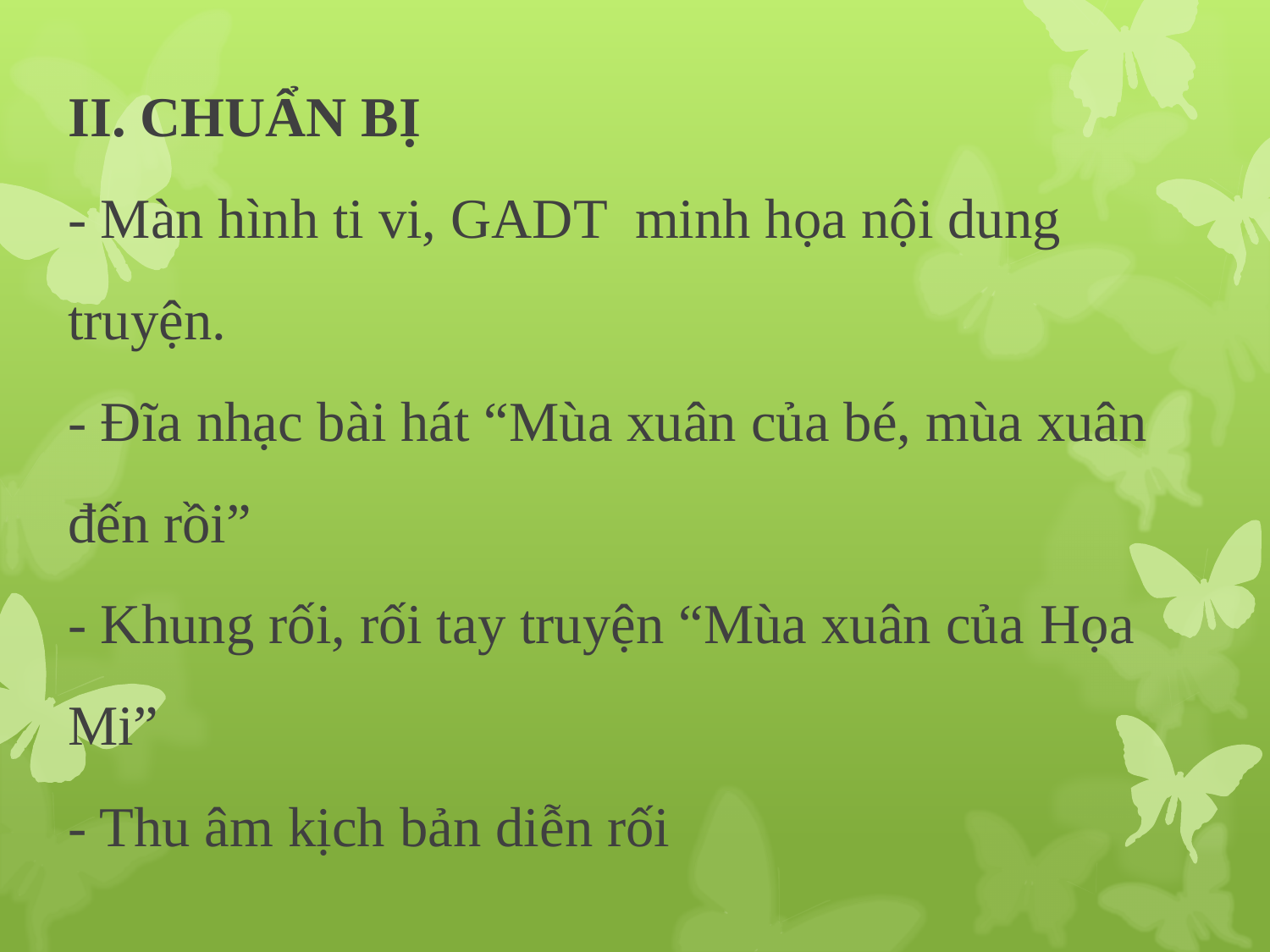

# II. CHUẨN BỊ - Màn hình ti vi, GADT  minh họa nội dung truyện. - Đĩa nhạc bài hát “Mùa xuân của bé, mùa xuân đến rồi” - Khung rối, rối tay truyện “Mùa xuân của Họa Mi” - Thu âm kịch bản diễn rối